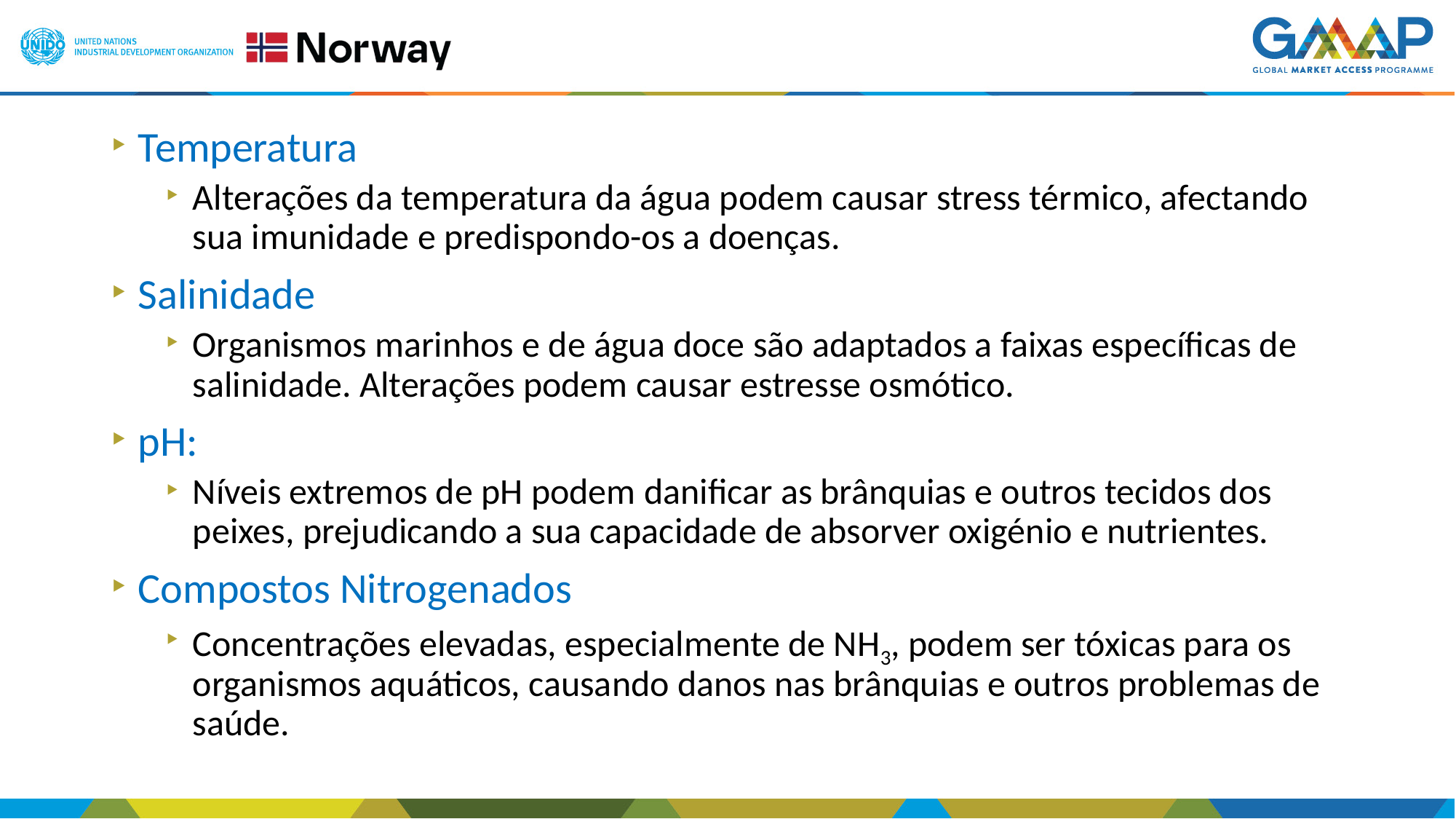

Temperatura
Alterações da temperatura da água podem causar stress térmico, afectando sua imunidade e predispondo-os a doenças.
Salinidade
Organismos marinhos e de água doce são adaptados a faixas específicas de salinidade. Alterações podem causar estresse osmótico.
pH:
Níveis extremos de pH podem danificar as brânquias e outros tecidos dos peixes, prejudicando a sua capacidade de absorver oxigénio e nutrientes.
Compostos Nitrogenados
Concentrações elevadas, especialmente de NH3, podem ser tóxicas para os organismos aquáticos, causando danos nas brânquias e outros problemas de saúde.